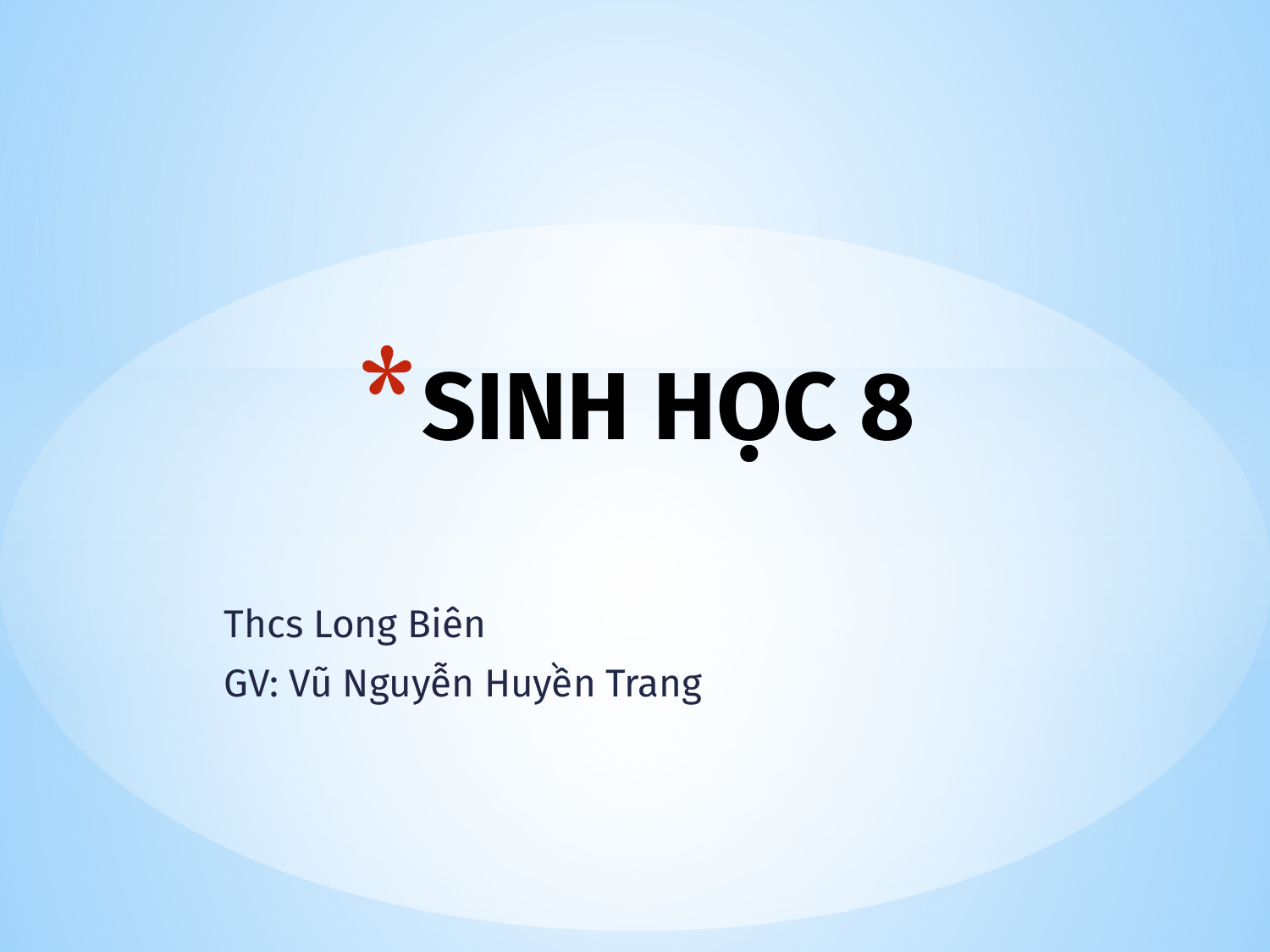

# SINH HỌC 8
Thcs Long Biên
GV: Vũ Nguyễn Huyền Trang